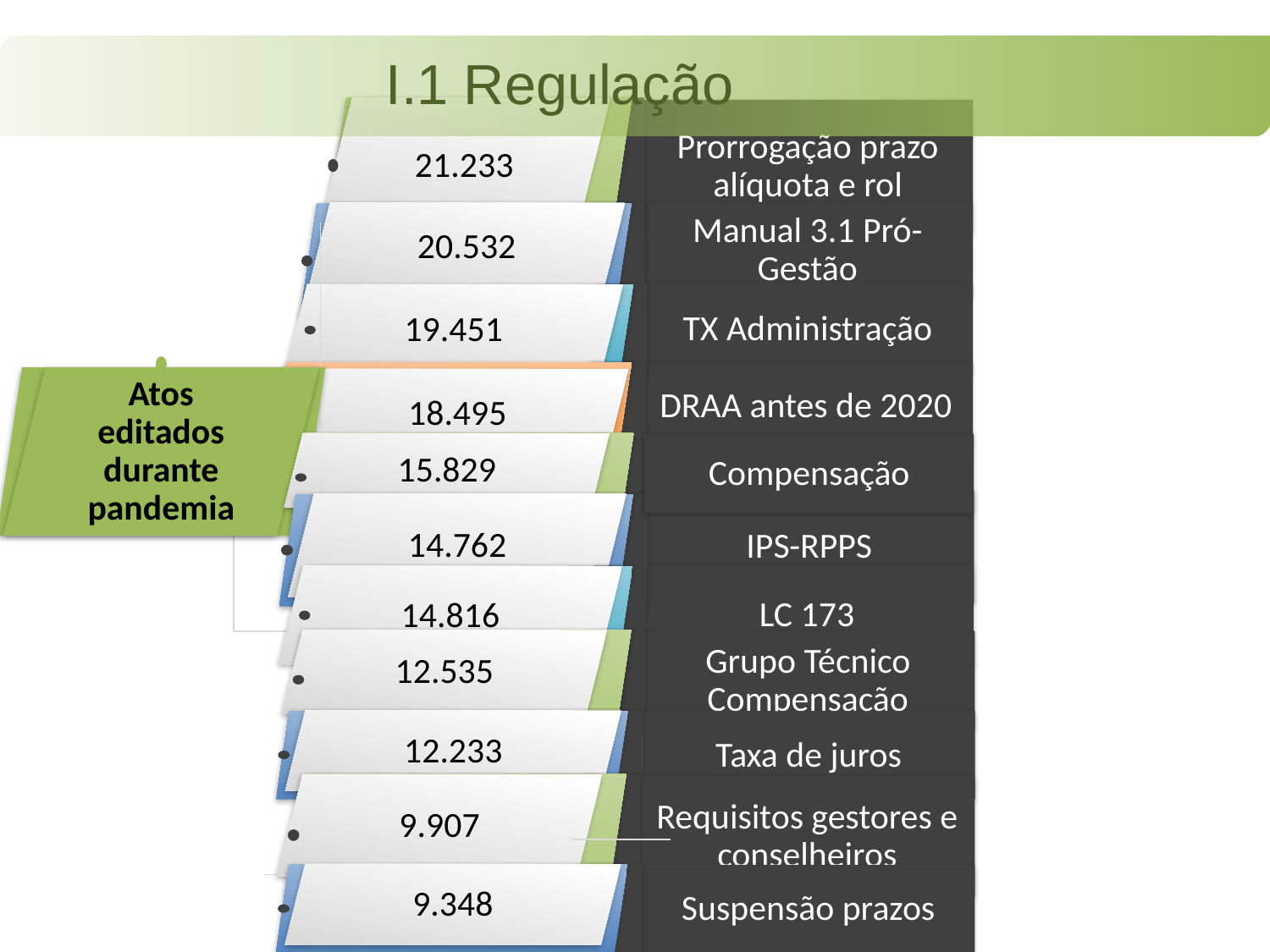

I.1 Regulação
21.233

Prorrogação prazo alíquota e rol
Manual 3.1 Pró-Gestão
20.532

TX Administração

19.451

Atos editados durante pandemia

18.495

DRAA antes de 2020
15.829

Compensação
IPS-RPPS
14.762

LC 173

14.816

12.535

Grupo Técnico Compensação
12.233

Taxa de juros
9.907

Requisitos gestores e conselheiros
9.348

Suspensão prazos